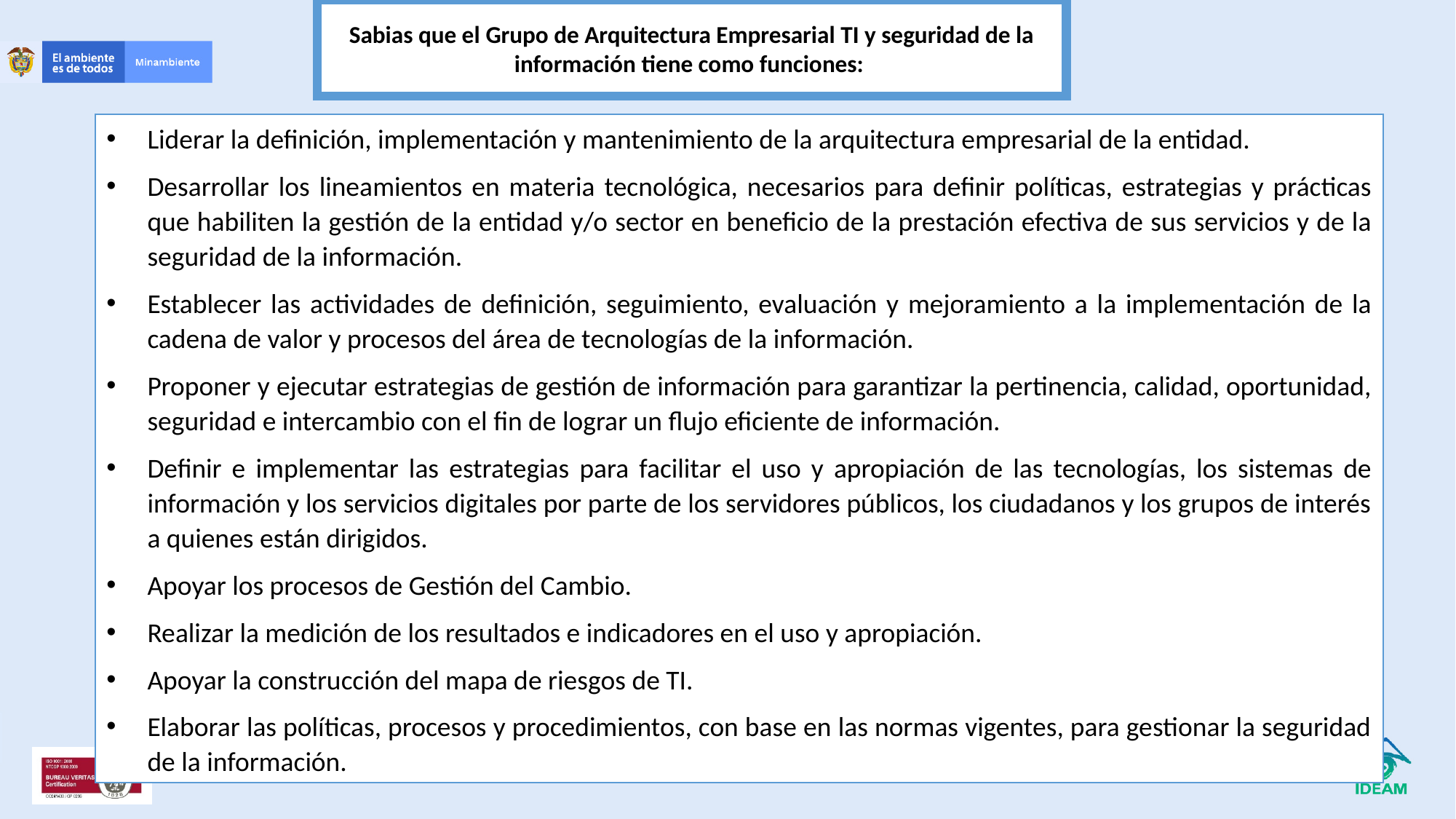

Sabias que el Grupo de Arquitectura Empresarial TI y seguridad de la información tiene como funciones:
Liderar la definición, implementación y mantenimiento de la arquitectura empresarial de la entidad.
Desarrollar los lineamientos en materia tecnológica, necesarios para definir políticas, estrategias y prácticas que habiliten la gestión de la entidad y/o sector en beneficio de la prestación efectiva de sus servicios y de la seguridad de la información.
Establecer las actividades de definición, seguimiento, evaluación y mejoramiento a la implementación de la cadena de valor y procesos del área de tecnologías de la información.
Proponer y ejecutar estrategias de gestión de información para garantizar la pertinencia, calidad, oportunidad, seguridad e intercambio con el fin de lograr un flujo eficiente de información.
Definir e implementar las estrategias para facilitar el uso y apropiación de las tecnologías, los sistemas de información y los servicios digitales por parte de los servidores públicos, los ciudadanos y los grupos de interés a quienes están dirigidos.
Apoyar los procesos de Gestión del Cambio.
Realizar la medición de los resultados e indicadores en el uso y apropiación.
Apoyar la construcción del mapa de riesgos de TI.
Elaborar las políticas, procesos y procedimientos, con base en las normas vigentes, para gestionar la seguridad de la información.